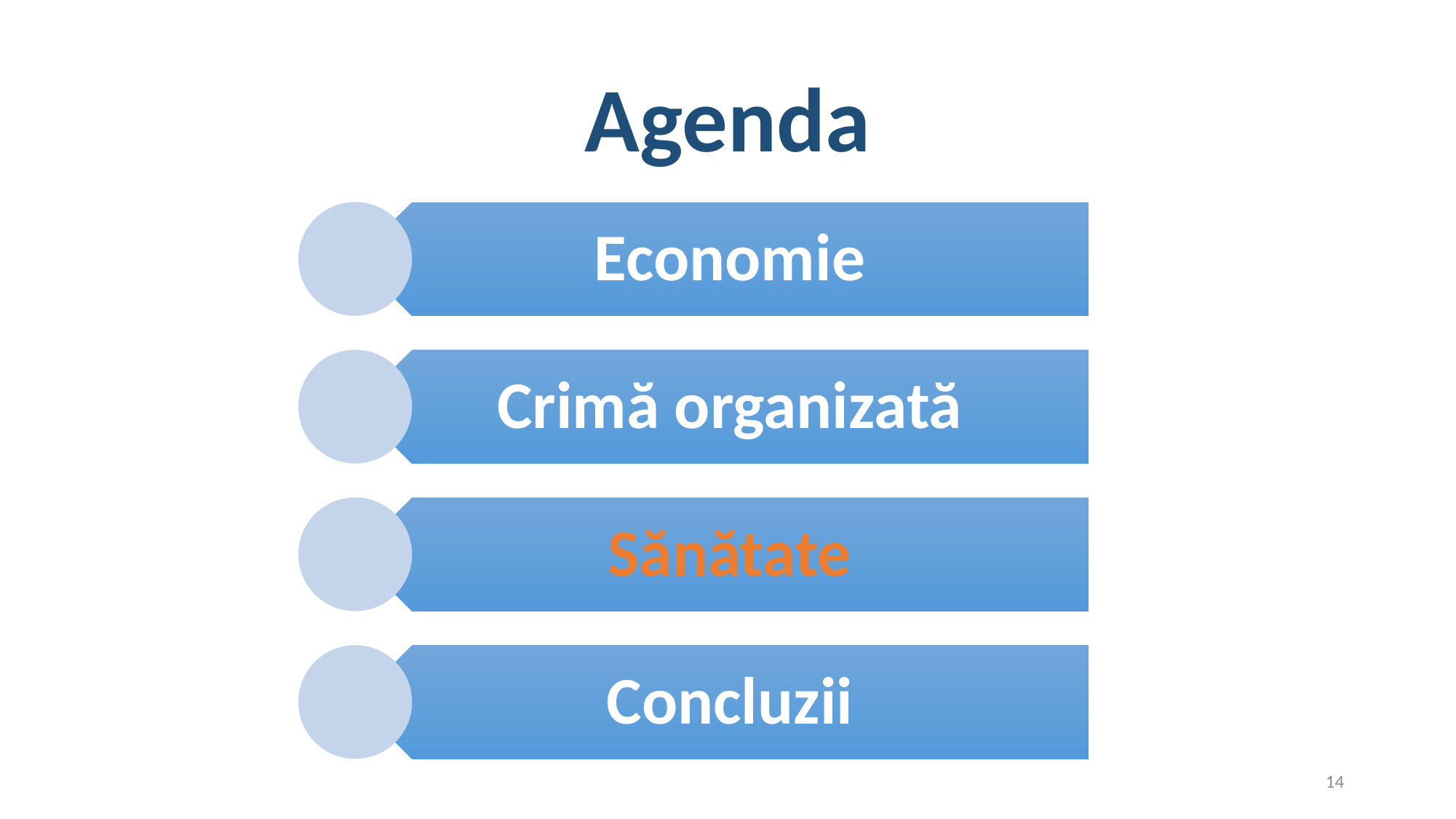

# Agenda
Economie
Crimă organizată
Sănătate
Concluzii
14